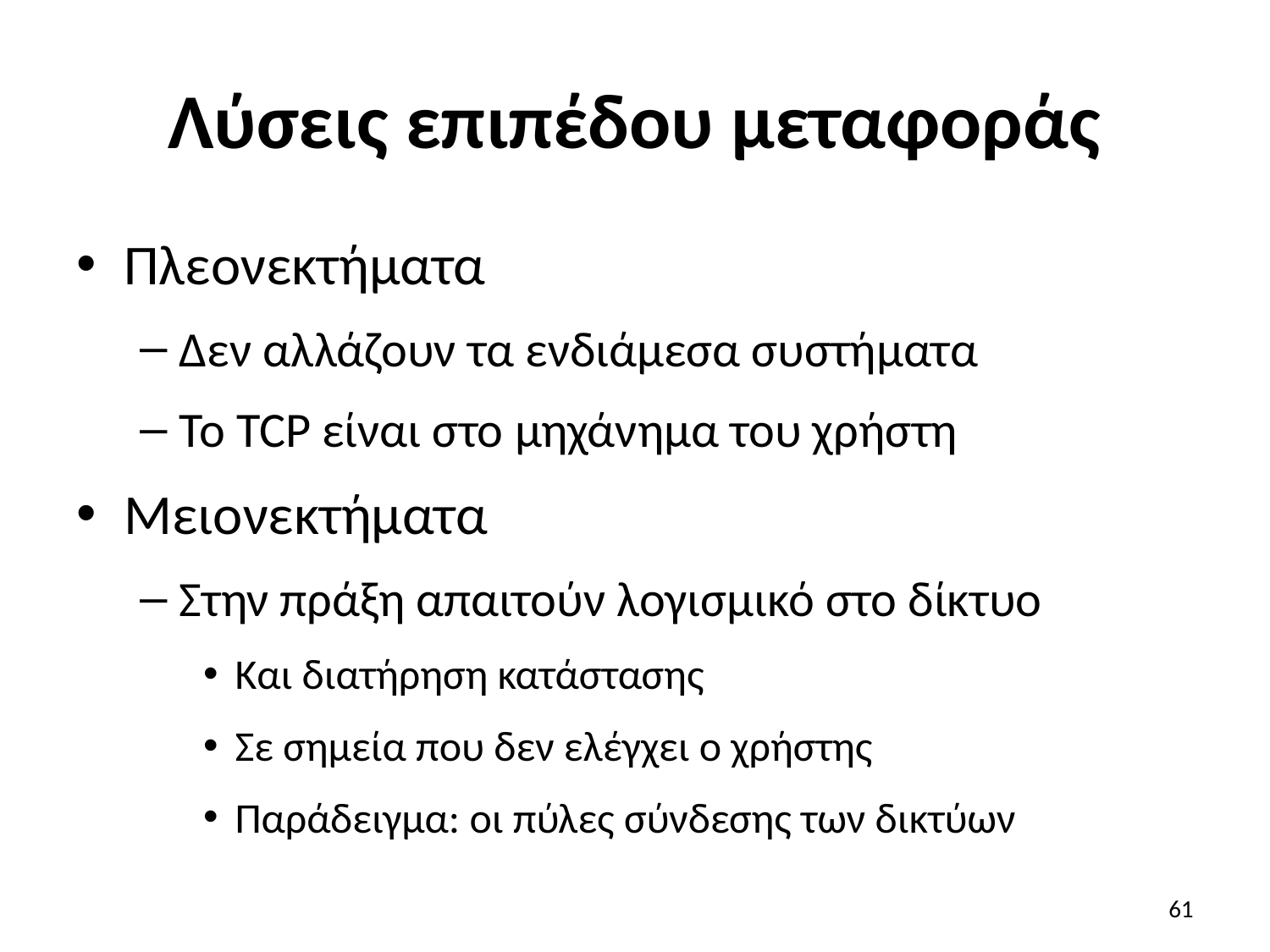

# Λύσεις επιπέδου μεταφοράς
Πλεονεκτήματα
Δεν αλλάζουν τα ενδιάμεσα συστήματα
Το TCP είναι στο μηχάνημα του χρήστη
Μειονεκτήματα
Στην πράξη απαιτούν λογισμικό στο δίκτυο
Και διατήρηση κατάστασης
Σε σημεία που δεν ελέγχει ο χρήστης
Παράδειγμα: οι πύλες σύνδεσης των δικτύων

61